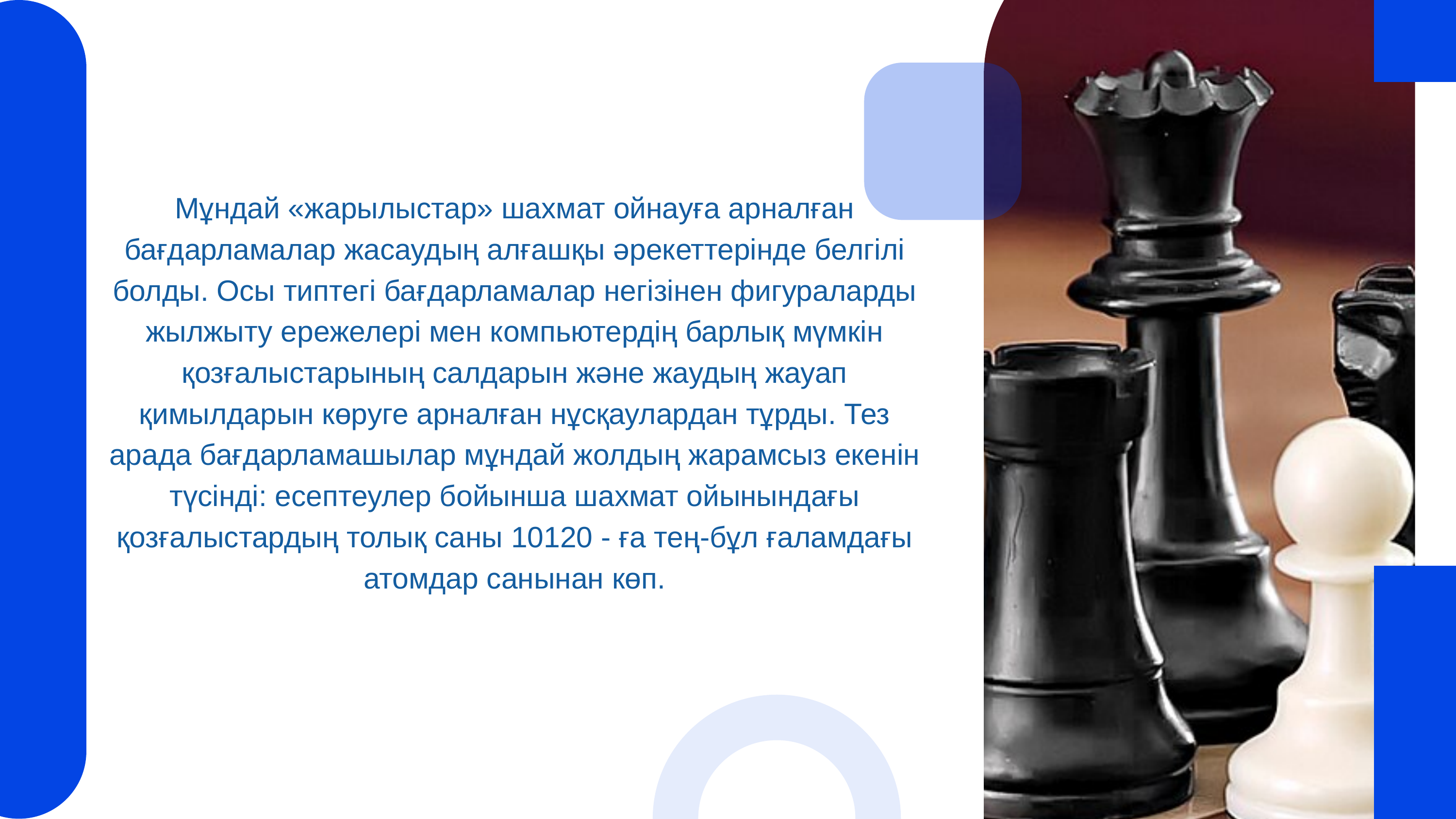

Мұндай «жарылыстар» шахмат ойнауға арналған бағдарламалар жасаудың алғашқы әрекеттерінде белгілі болды. Осы типтегі бағдарламалар негізінен фигураларды жылжыту ережелері мен компьютердің барлық мүмкін қозғалыстарының салдарын және жаудың жауап қимылдарын көруге арналған нұсқаулардан тұрды. Тез арада бағдарламашылар мұндай жолдың жарамсыз екенін түсінді: есептеулер бойынша шахмат ойынындағы қозғалыстардың толық саны 10120 - ға тең-бұл ғаламдағы атомдар санынан көп.